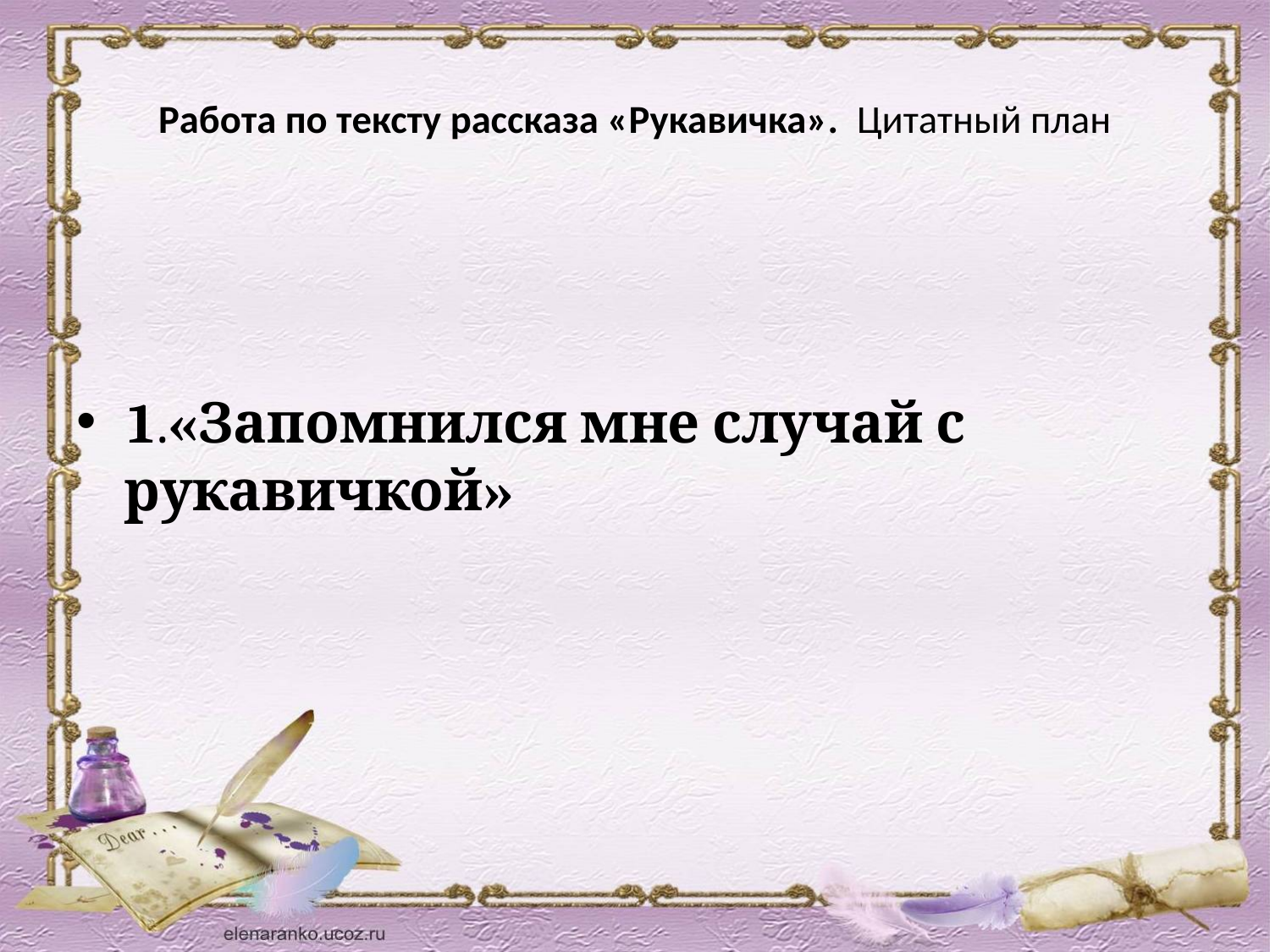

# Работа по тексту рассказа «Рукавичка».  Цитатный план

1.«Запомнился мне случай с рукавичкой»